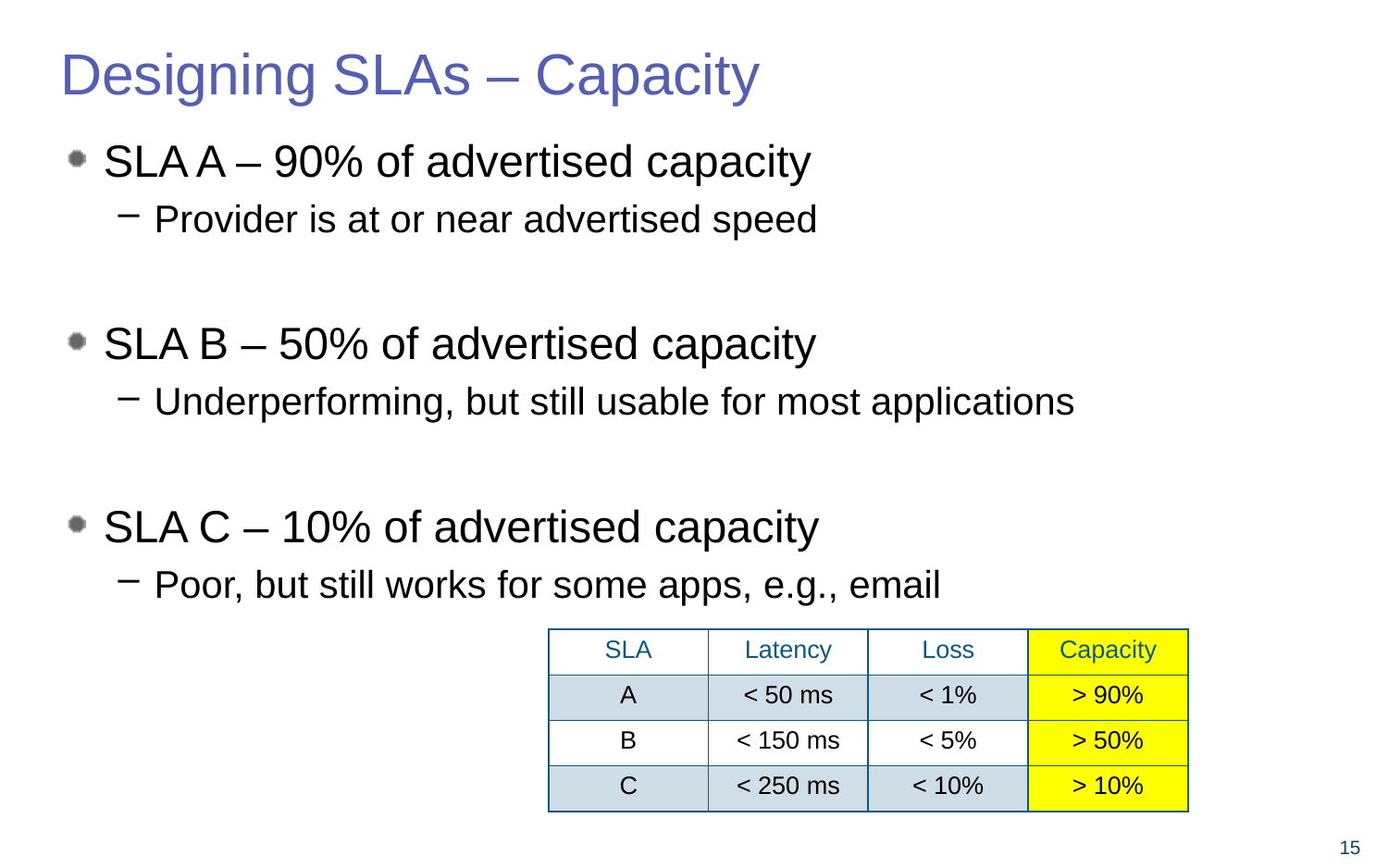

# Designing SLAs – Capacity
SLA A – 90% of advertised capacity
Provider is at or near advertised speed

SLA B – 50% of advertised capacity
Underperforming, but still usable for most applications

SLA C – 10% of advertised capacity
Poor, but still works for some apps, e.g., email
| SLA | Latency | Loss | Capacity |
| --- | --- | --- | --- |
| A | < 50 ms | < 1% | > 90% |
| B | < 150 ms | < 5% | > 50% |
| C | < 250 ms | < 10% | > 10% |